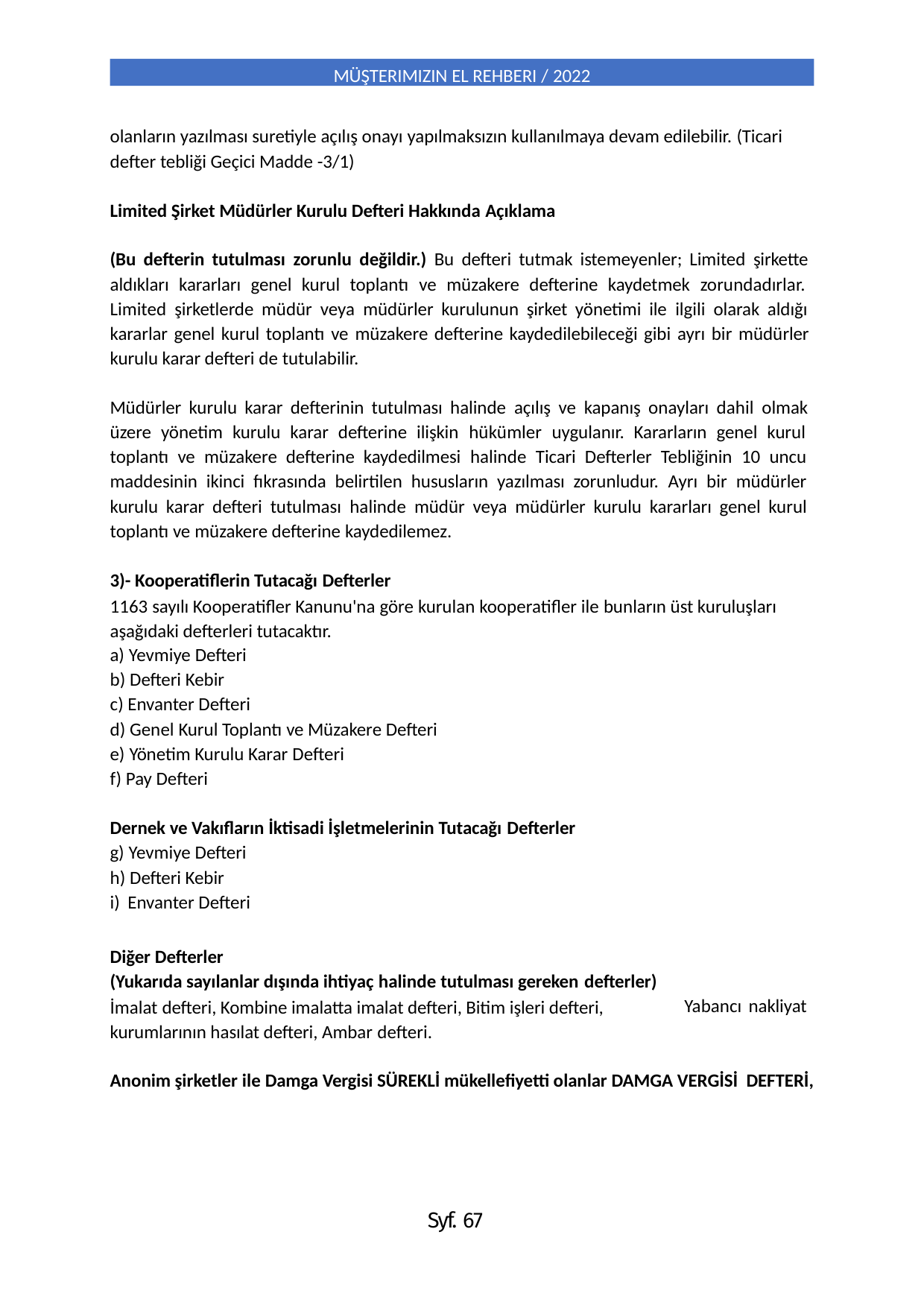

MÜŞTERIMIZIN EL REHBERI / 2022
olanların yazılması suretiyle açılış onayı yapılmaksızın kullanılmaya devam edilebilir. (Ticari
defter tebliği Geçici Madde -3/1)

Limited Şirket Müdürler Kurulu Defteri Hakkında Açıklama

(Bu defterin tutulması zorunlu değildir.) Bu defteri tutmak istemeyenler; Limited şirkette  aldıkları kararları genel kurul toplantı ve müzakere defterine kaydetmek zorundadırlar.  Limited şirketlerde müdür veya müdürler kurulunun şirket yönetimi ile ilgili olarak aldığı  kararlar genel kurul toplantı ve müzakere defterine kaydedilebileceği gibi ayrı bir müdürler  kurulu karar defteri de tutulabilir.

Müdürler kurulu karar defterinin tutulması halinde açılış ve kapanış onayları dahil olmak  üzere yönetim kurulu karar defterine ilişkin hükümler uygulanır. Kararların genel kurul  toplantı ve müzakere defterine kaydedilmesi halinde Ticari Defterler Tebliğinin 10 uncu  maddesinin ikinci fıkrasında belirtilen hususların yazılması zorunludur. Ayrı bir müdürler  kurulu karar defteri tutulması halinde müdür veya müdürler kurulu kararları genel kurul  toplantı ve müzakere defterine kaydedilemez.

3)- Kooperatiflerin Tutacağı Defterler
1163 sayılı Kooperatifler Kanunu'na göre kurulan kooperatifler ile bunların üst kuruluşları  aşağıdaki defterleri tutacaktır.
Yevmiye Defteri
Defteri Kebir
Envanter Defteri
Genel Kurul Toplantı ve Müzakere Defteri
Yönetim Kurulu Karar Defteri
Pay Defteri

Dernek ve Vakıfların İktisadi İşletmelerinin Tutacağı Defterler
Yevmiye Defteri
Defteri Kebir
Envanter Defteri
Diğer Defterler
(Yukarıda sayılanlar dışında ihtiyaç halinde tutulması gereken defterler)
İmalat defteri, Kombine imalatta imalat defteri, Bitim işleri defteri,  kurumlarının hasılat defteri, Ambar defteri.
Yabancı nakliyat
Anonim şirketler ile Damga Vergisi SÜREKLİ mükellefiyetti olanlar DAMGA VERGİSİ  DEFTERİ,
Syf. 67